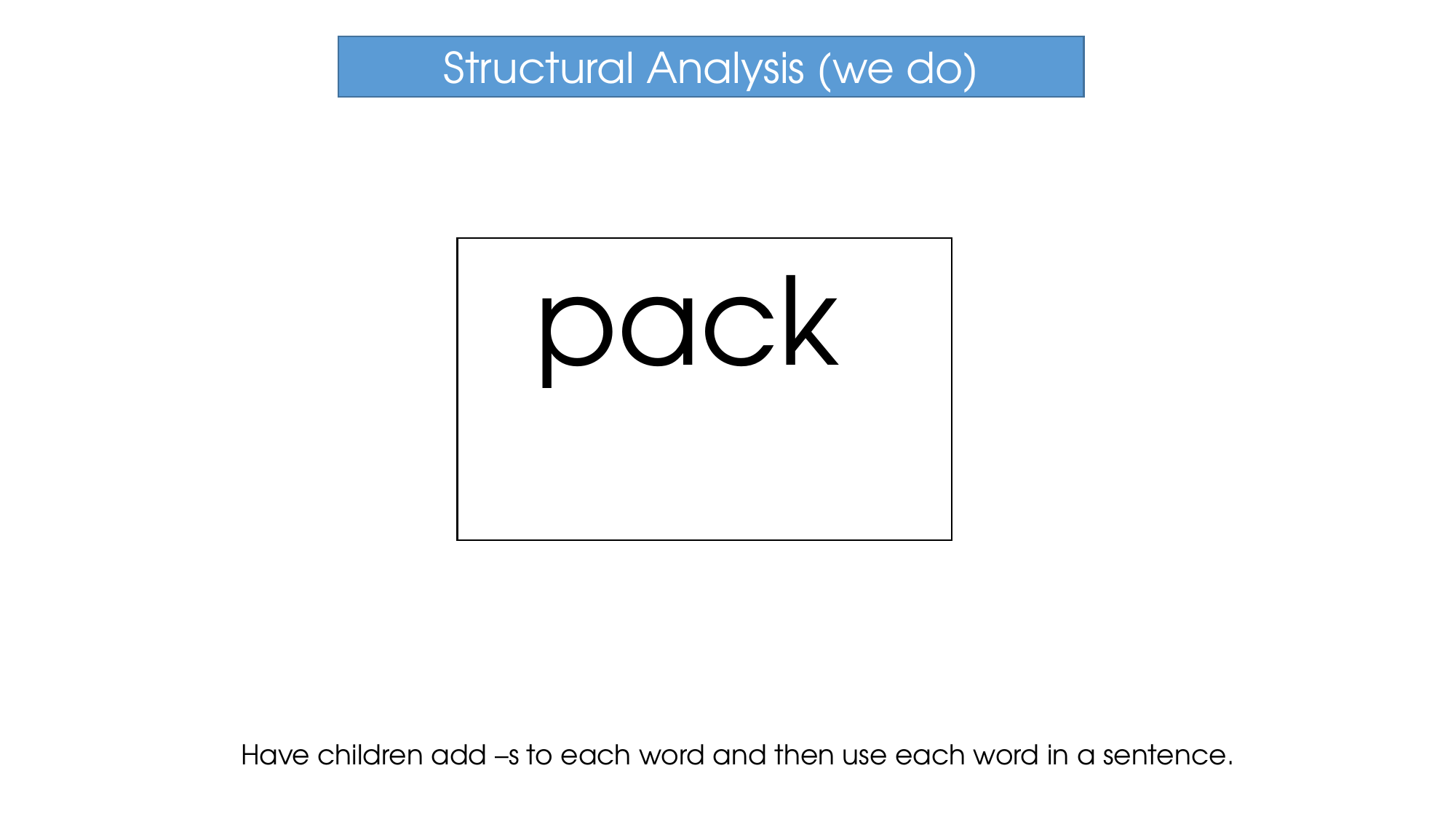

Structural Analysis (we do)
pack

Have children add –s to each word and then use each word in a sentence.